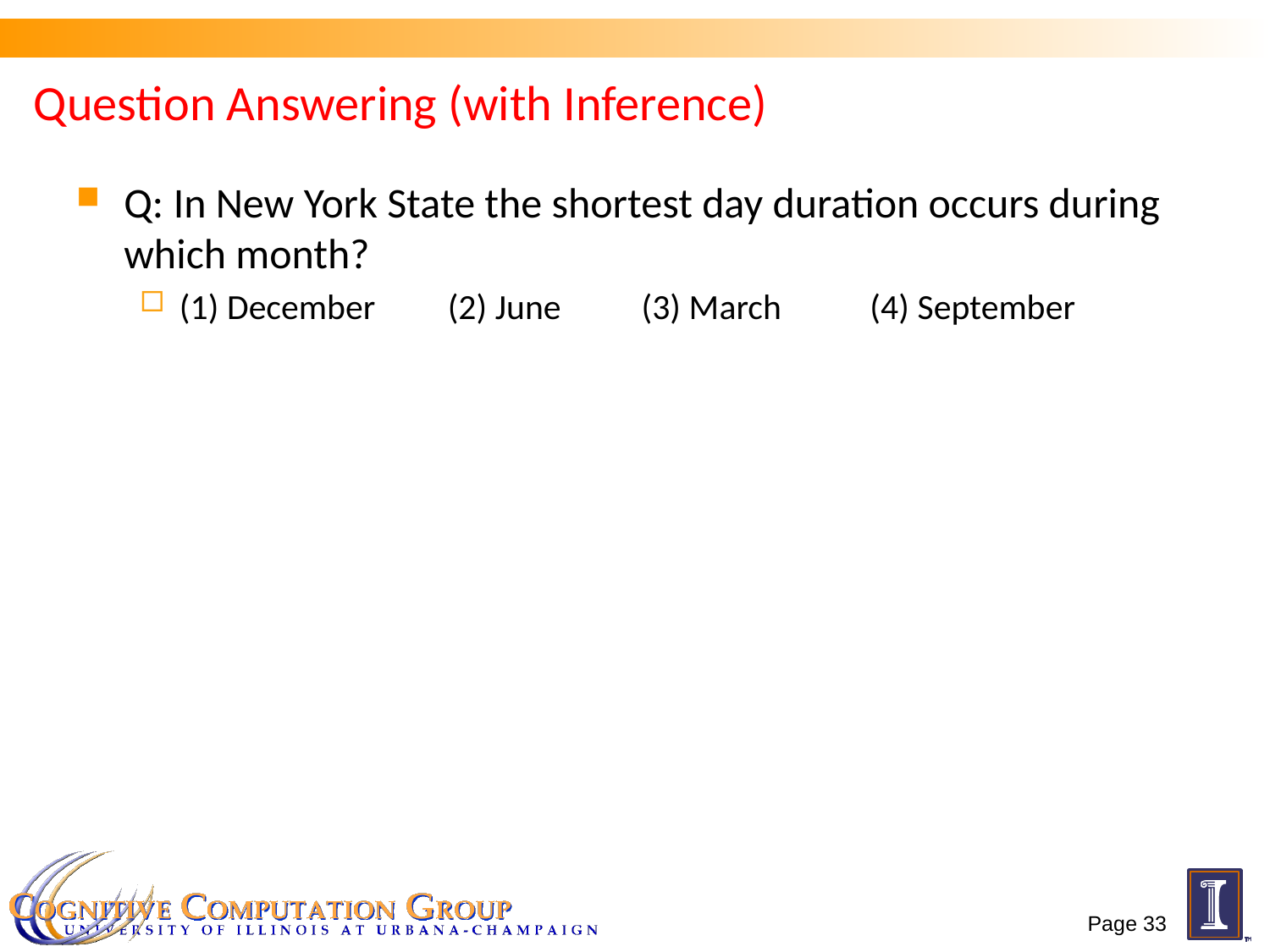

# Question Answering (with Inference)
Q: In New York State the shortest day duration occurs during which month?
(1) December         (2) June          (3) March           (4) September
Page 33